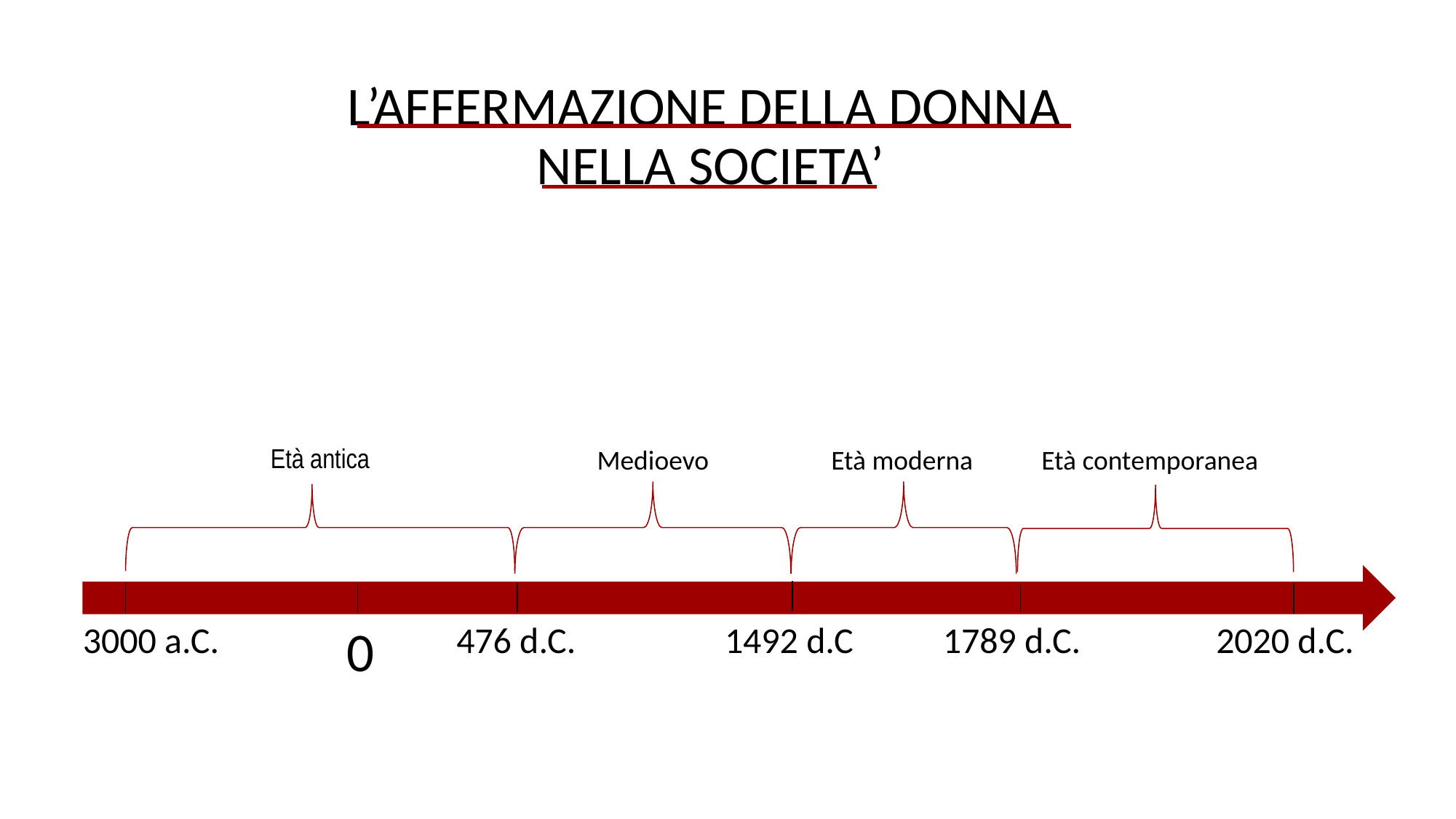

# L’AFFERMAZIONE DELLA DONNA NELLA SOCIETA’

Età antica
Medioevo
Età moderna
Età contemporanea

3000 a.C.
0
476 d.C.
1492 d.C
1789 d.C.
2020 d.C.